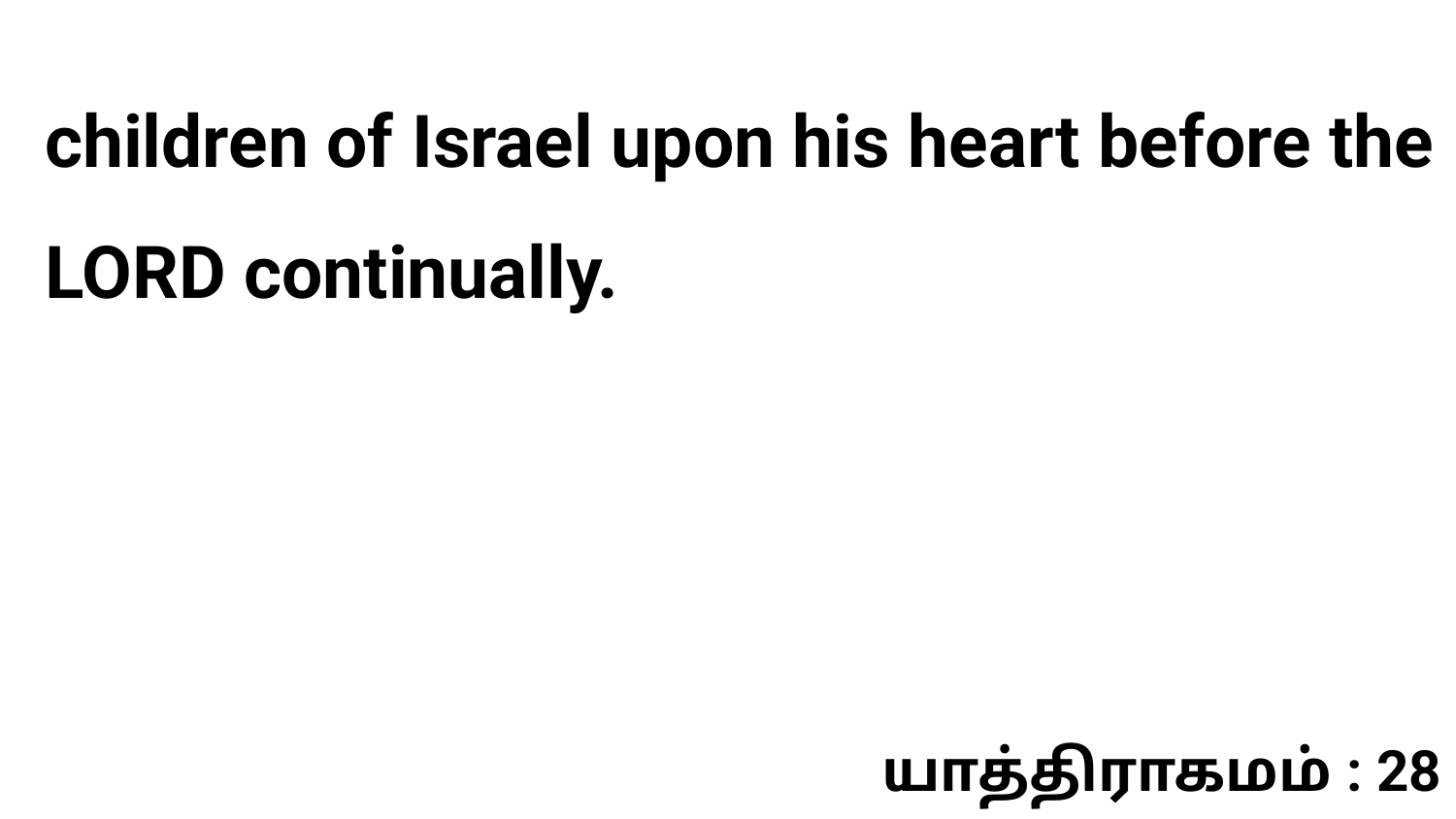

children of Israel upon his heart before the LORD continually.
யாத்திராகமம் : 28